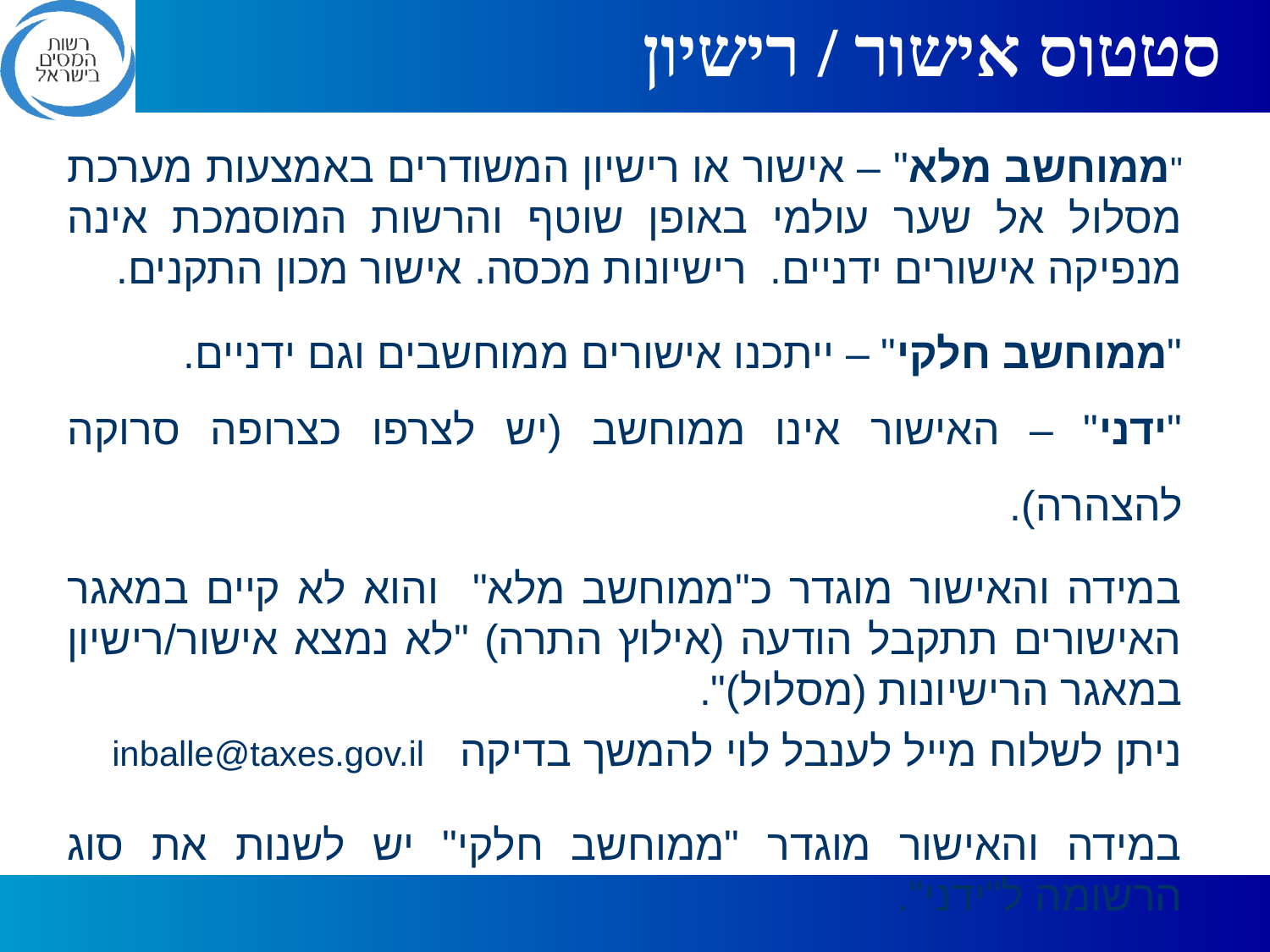

סטטוס אישור / רישיון
"ממוחשב מלא" – אישור או רישיון המשודרים באמצעות מערכת מסלול אל שער עולמי באופן שוטף והרשות המוסמכת אינה מנפיקה אישורים ידניים.  רישיונות מכסה. אישור מכון התקנים.

"ממוחשב חלקי" – ייתכנו אישורים ממוחשבים וגם ידניים.
"ידני" – האישור אינו ממוחשב (יש לצרפו כצרופה סרוקה להצהרה).

במידה והאישור מוגדר כ"ממוחשב מלא"  והוא לא קיים במאגר האישורים תתקבל הודעה (אילוץ התרה) "לא נמצא אישור/רישיון במאגר הרישיונות (מסלול)".
ניתן לשלוח מייל לענבל לוי להמשך בדיקה   inballe@taxes.gov.il

במידה והאישור מוגדר "ממוחשב חלקי" יש לשנות את סוג הרשומה ל"ידני".